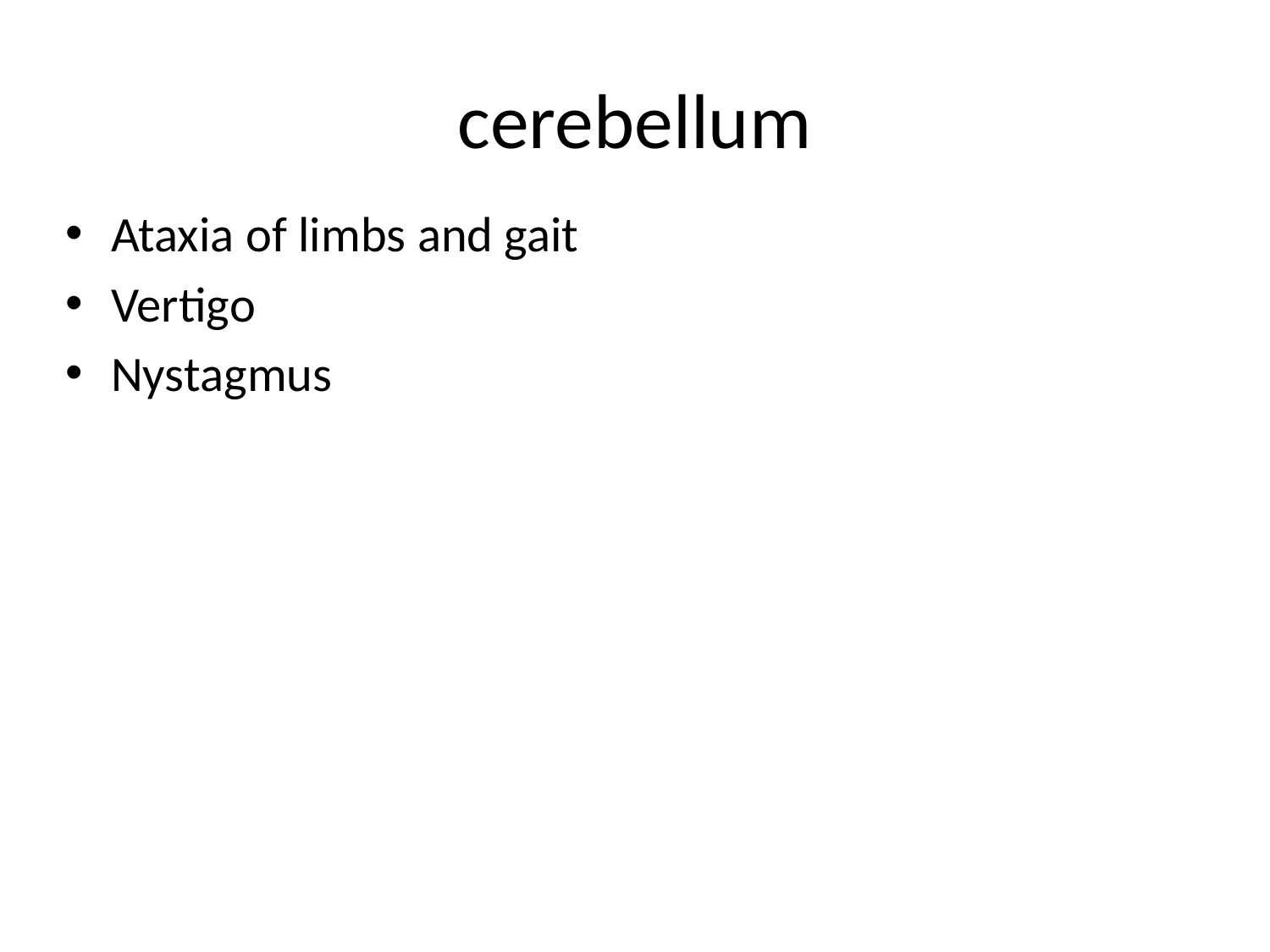

# cerebellum
Ataxia of limbs and gait
Vertigo
Nystagmus